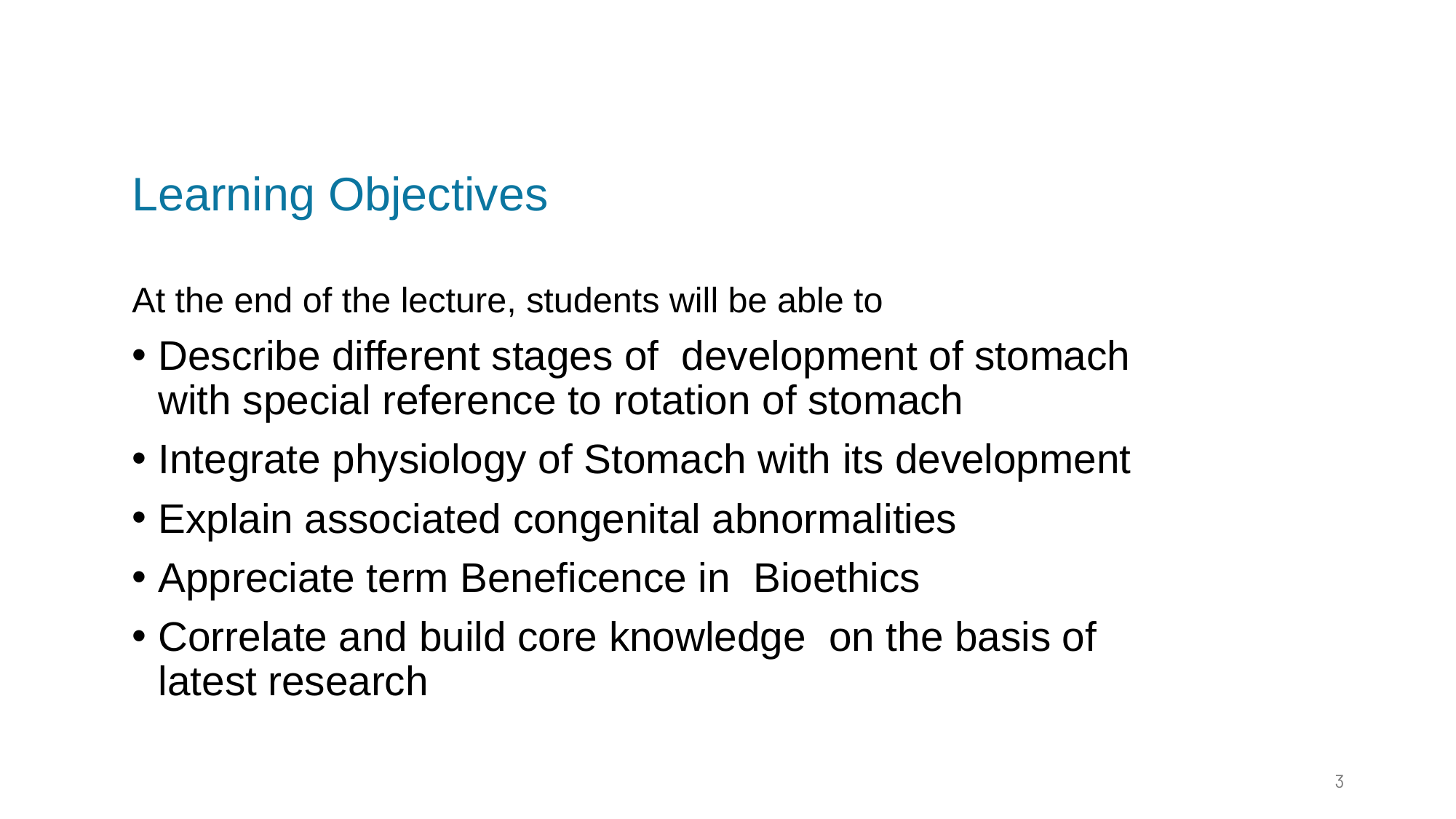

Learning Objectives

At the end of the lecture, students will be able to
Describe different stages of  development of stomach with special reference to rotation of stomach
Integrate physiology of Stomach with its development
Explain associated congenital abnormalities
Appreciate term Beneficence in  Bioethics
Correlate and build core knowledge  on the basis of latest research

3